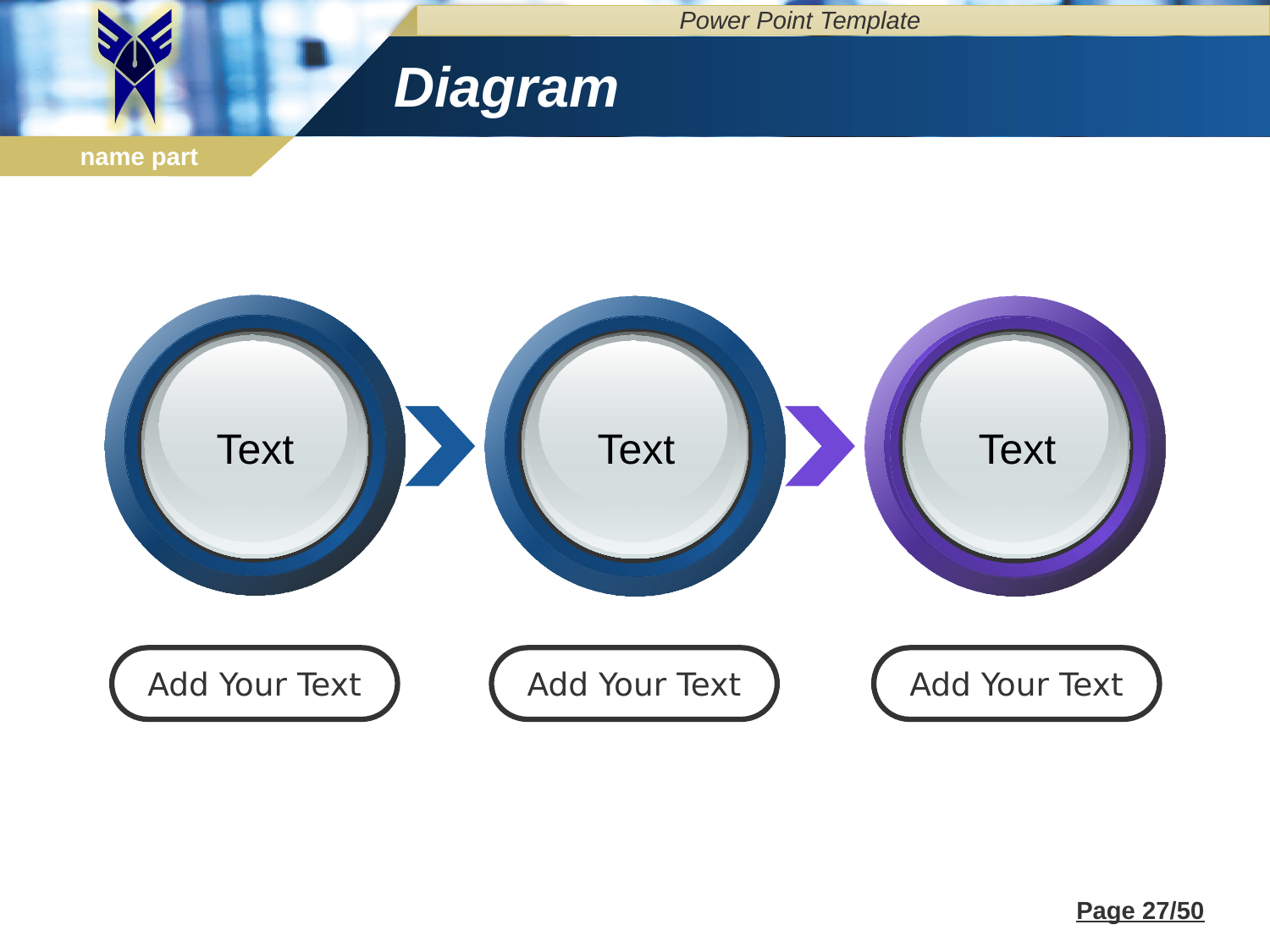

Power Point Template
Diagram

Text
Text
Text
Add Your Text
Add Your Text
Add Your Text
Page 27/50